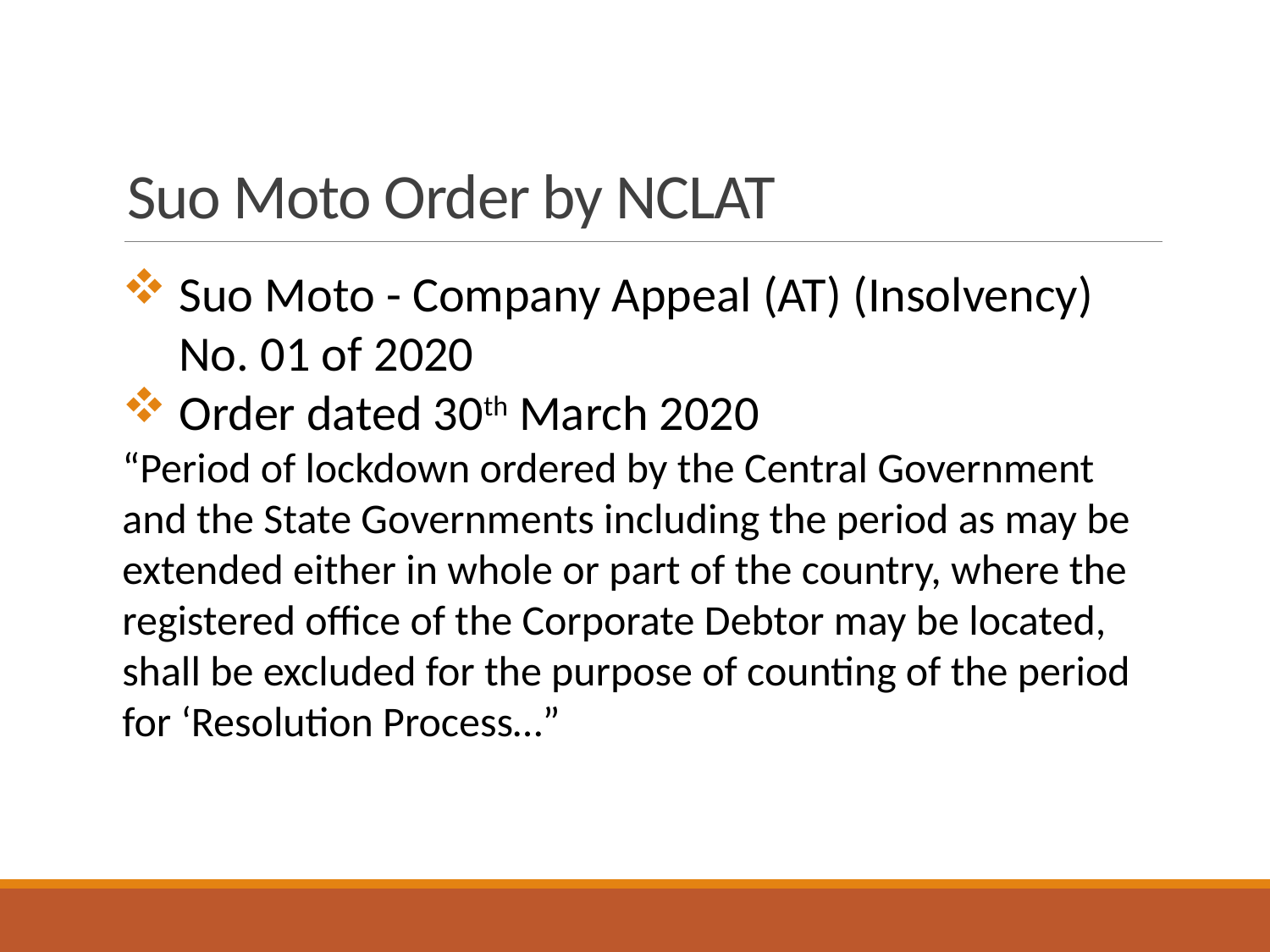

# Suo Moto Order by NCLAT
Suo Moto - Company Appeal (AT) (Insolvency) No. 01 of 2020
Order dated 30th March 2020
“Period of lockdown ordered by the Central Government and the State Governments including the period as may be extended either in whole or part of the country, where the registered office of the Corporate Debtor may be located, shall be excluded for the purpose of counting of the period for ‘Resolution Process…”